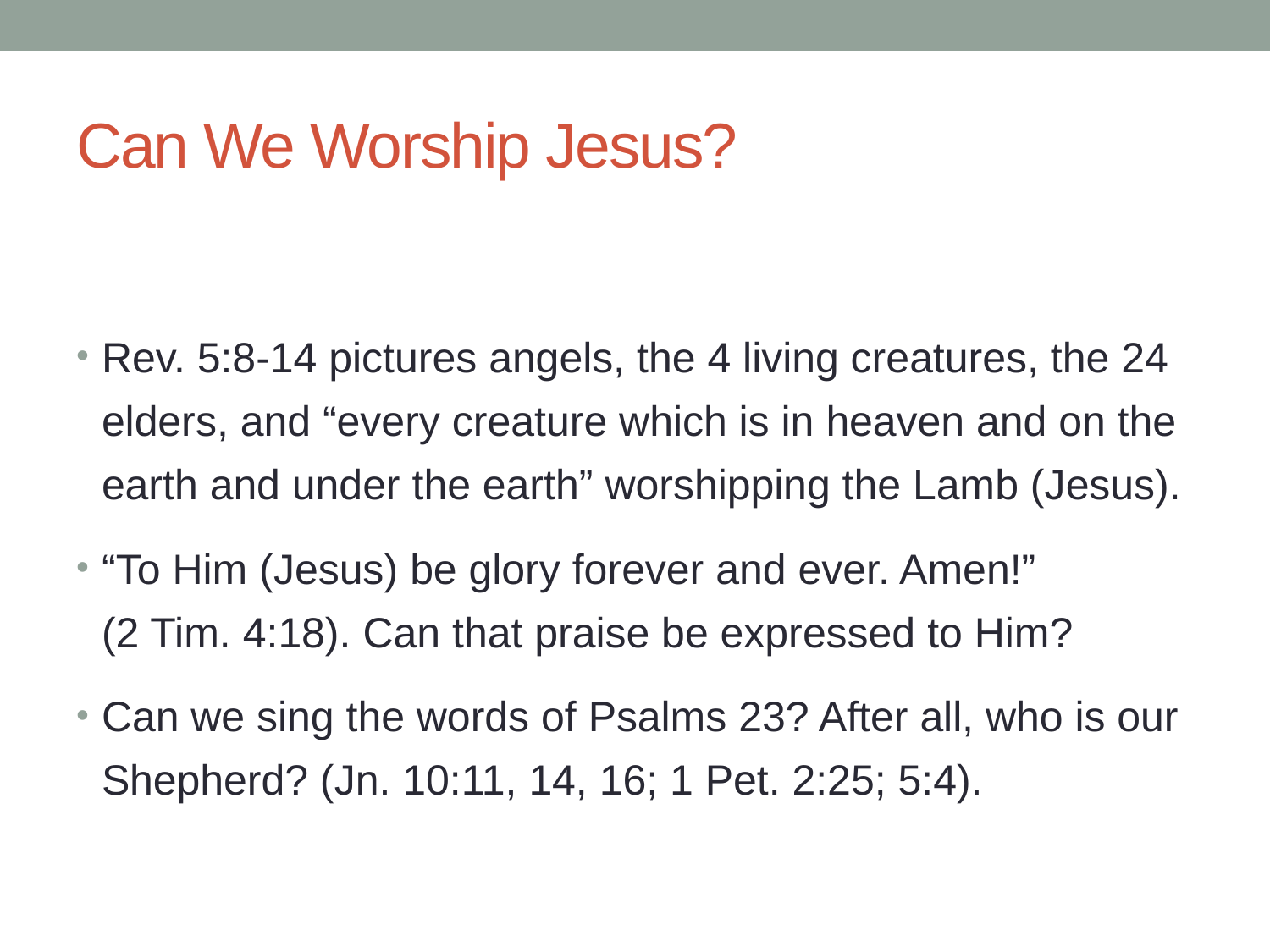

# Can We Worship Jesus?
Rev. 5:8-14 pictures angels, the 4 living creatures, the 24 elders, and “every creature which is in heaven and on the earth and under the earth” worshipping the Lamb (Jesus).
“To Him (Jesus) be glory forever and ever. Amen!”
(2 Tim. 4:18). Can that praise be expressed to Him?
Can we sing the words of Psalms 23? After all, who is our Shepherd? (Jn. 10:11, 14, 16; 1 Pet. 2:25; 5:4).